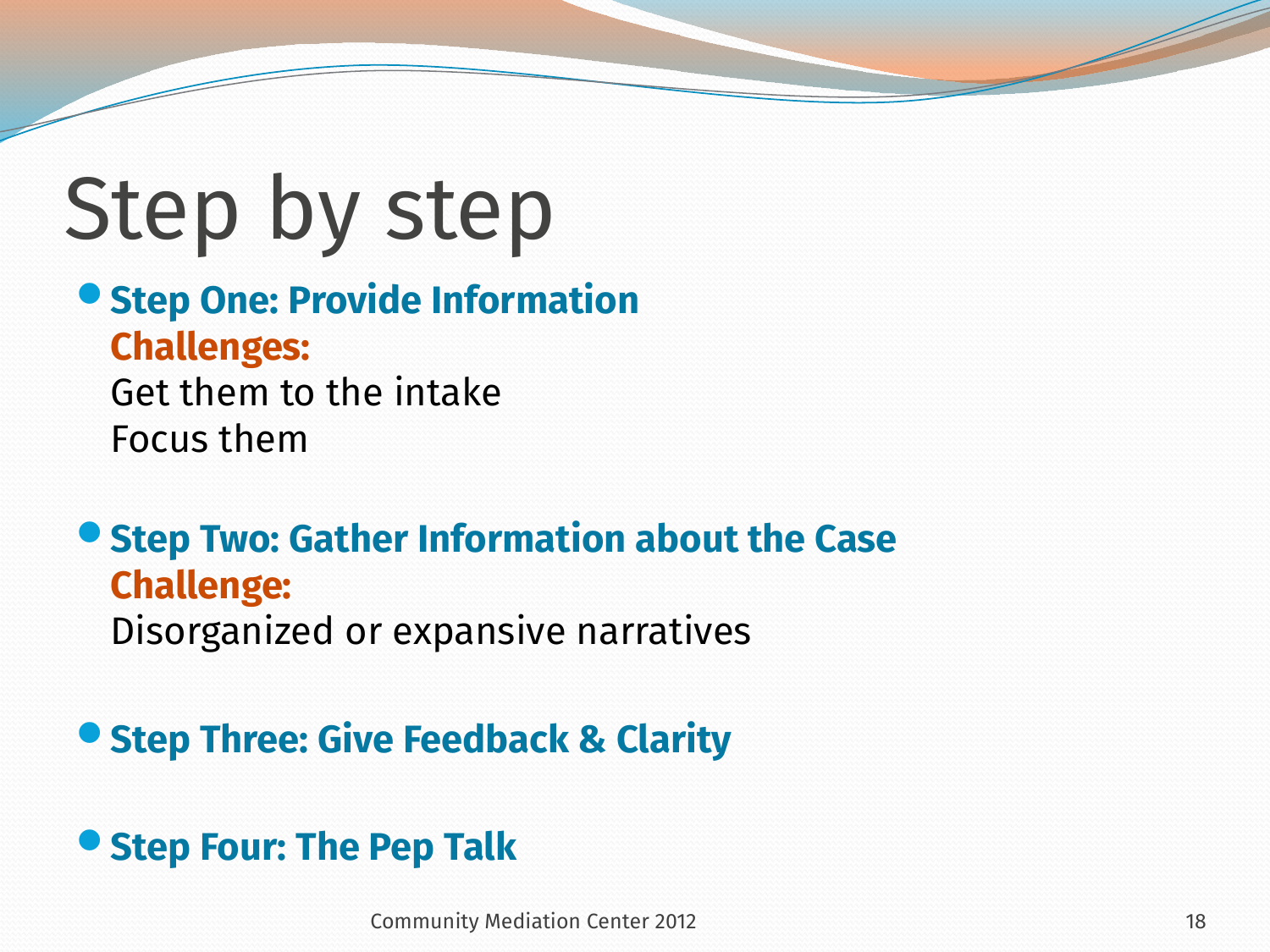

# Step by step
Step One: Provide Information
Challenges:
Get them to the intake
Focus them
Step Two: Gather Information about the Case
Challenge:
Disorganized or expansive narratives

Step Three: Give Feedback & Clarity

Step Four: The Pep Talk
Community Mediation Center 2012
18